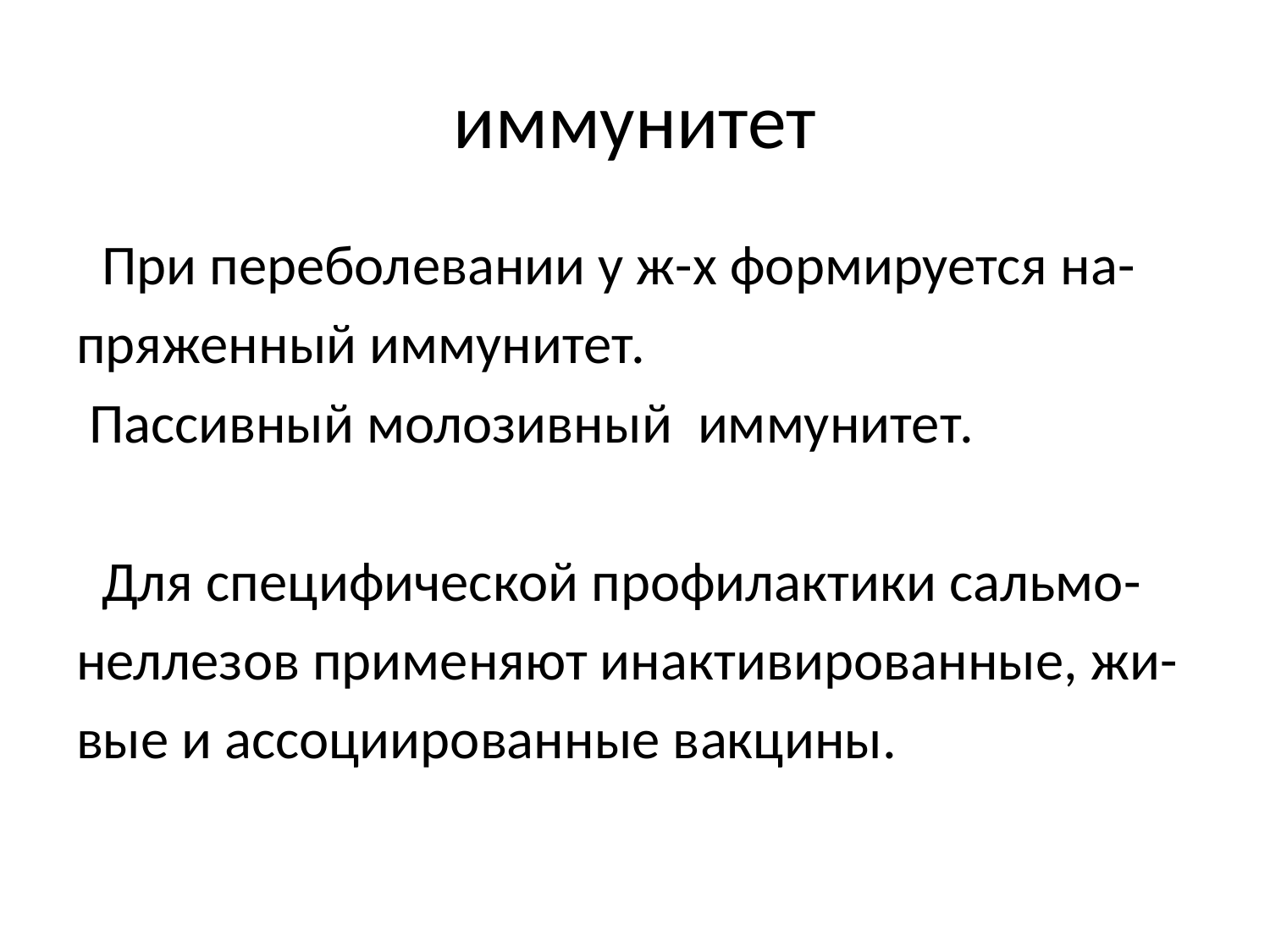

# иммунитет
  При переболевании у ж-х формируется на-
пряженный иммунитет.
 Пассивный молозивный  иммунитет.

  Для специфической профилактики сальмо-
неллезов применяют инактивированные, жи-
вые и ассоциированные вакцины.